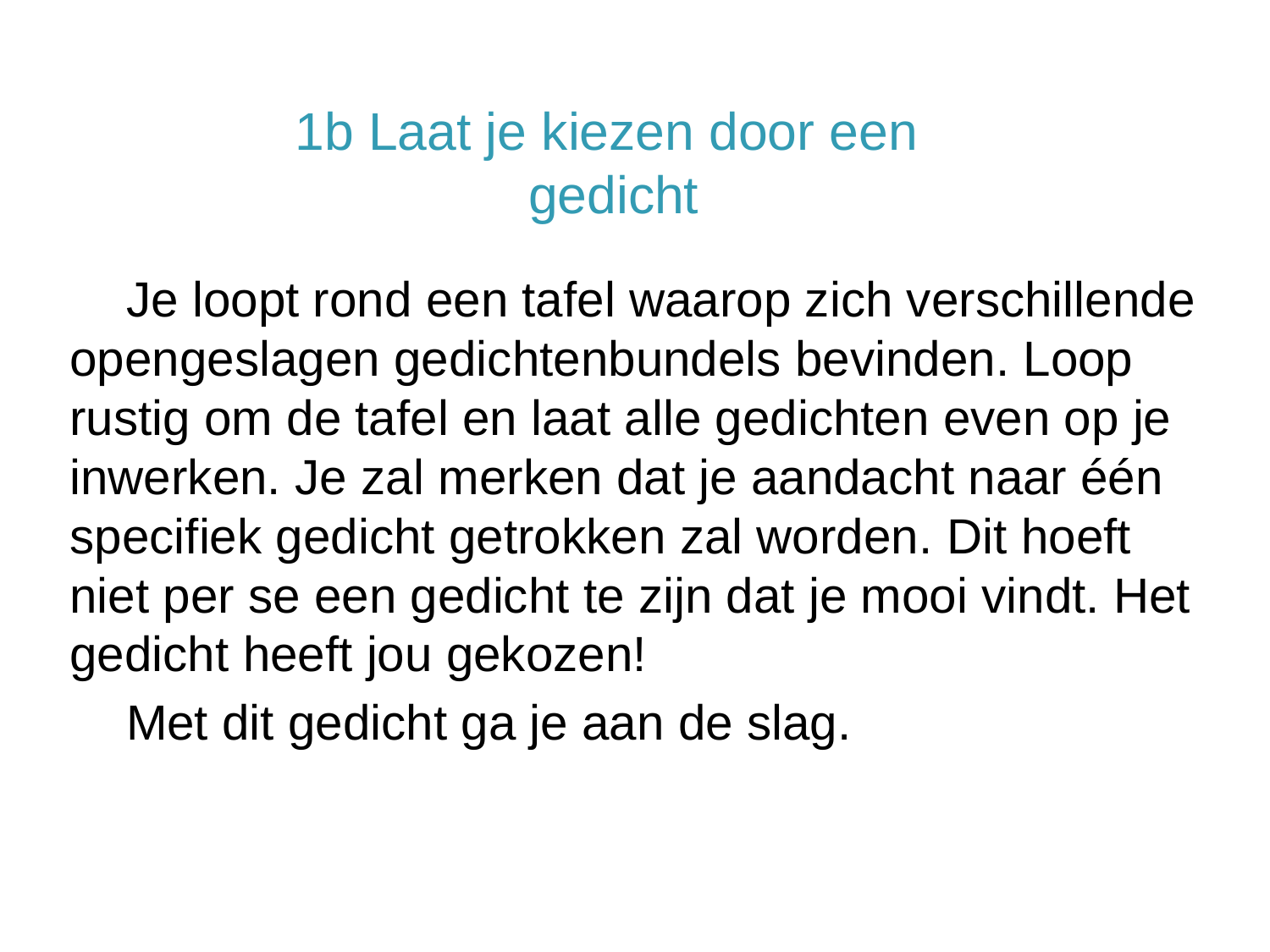

# 1b Laat je kiezen door een
gedicht
Je loopt rond een tafel waarop zich verschillende opengeslagen gedichtenbundels bevinden. Loop rustig om de tafel en laat alle gedichten even op je inwerken. Je zal merken dat je aandacht naar één specifiek gedicht getrokken zal worden. Dit hoeft niet per se een gedicht te zijn dat je mooi vindt. Het gedicht heeft jou gekozen!
Met dit gedicht ga je aan de slag.